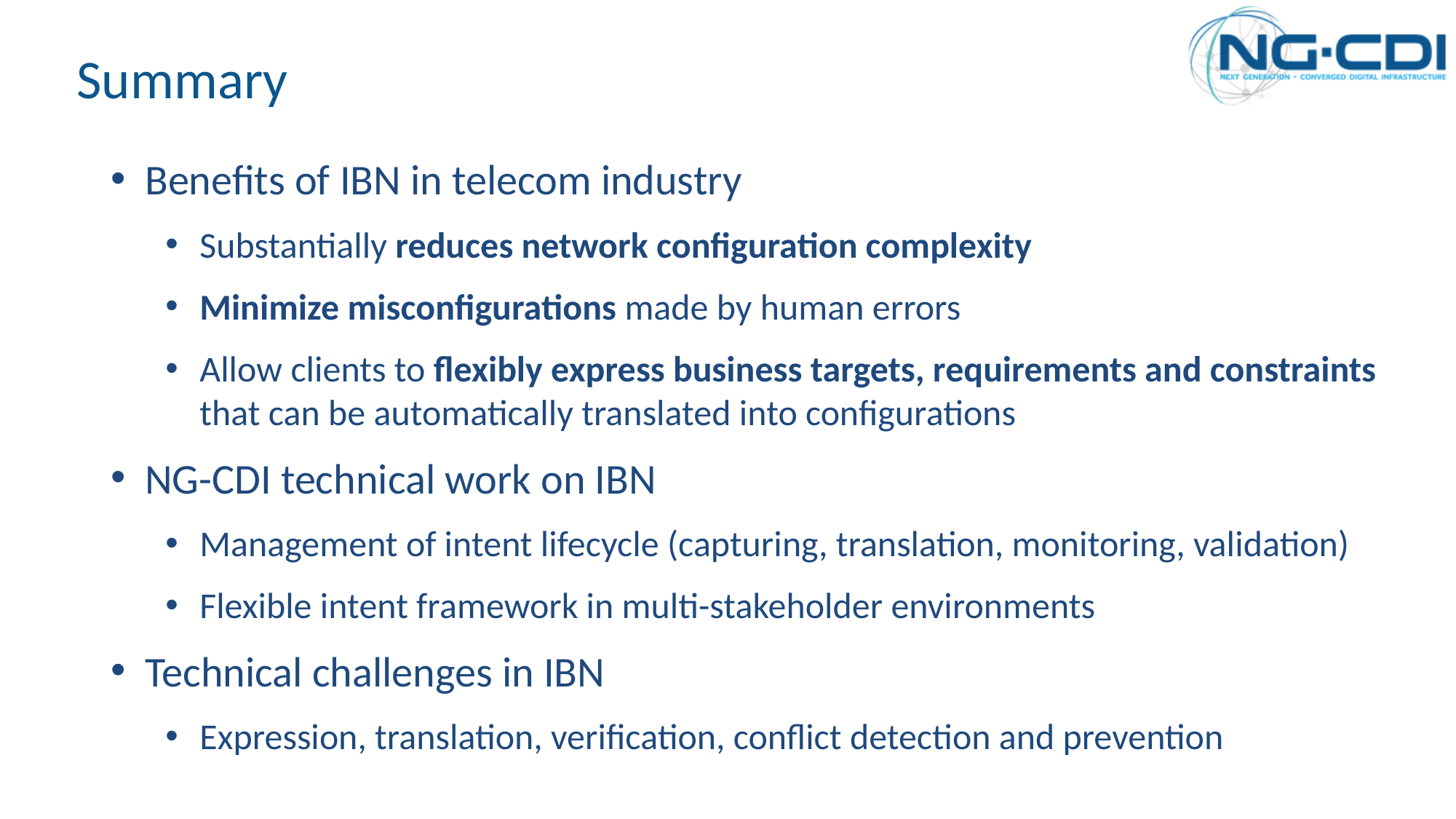

# Summary
Benefits of IBN in telecom industry
Substantially reduces network configuration complexity
Minimize misconfigurations made by human errors
Allow clients to flexibly express business targets, requirements and constraints that can be automatically translated into configurations
NG-CDI technical work on IBN
Management of intent lifecycle (capturing, translation, monitoring, validation)
Flexible intent framework in multi-stakeholder environments
Technical challenges in IBN
Expression, translation, verification, conflict detection and prevention